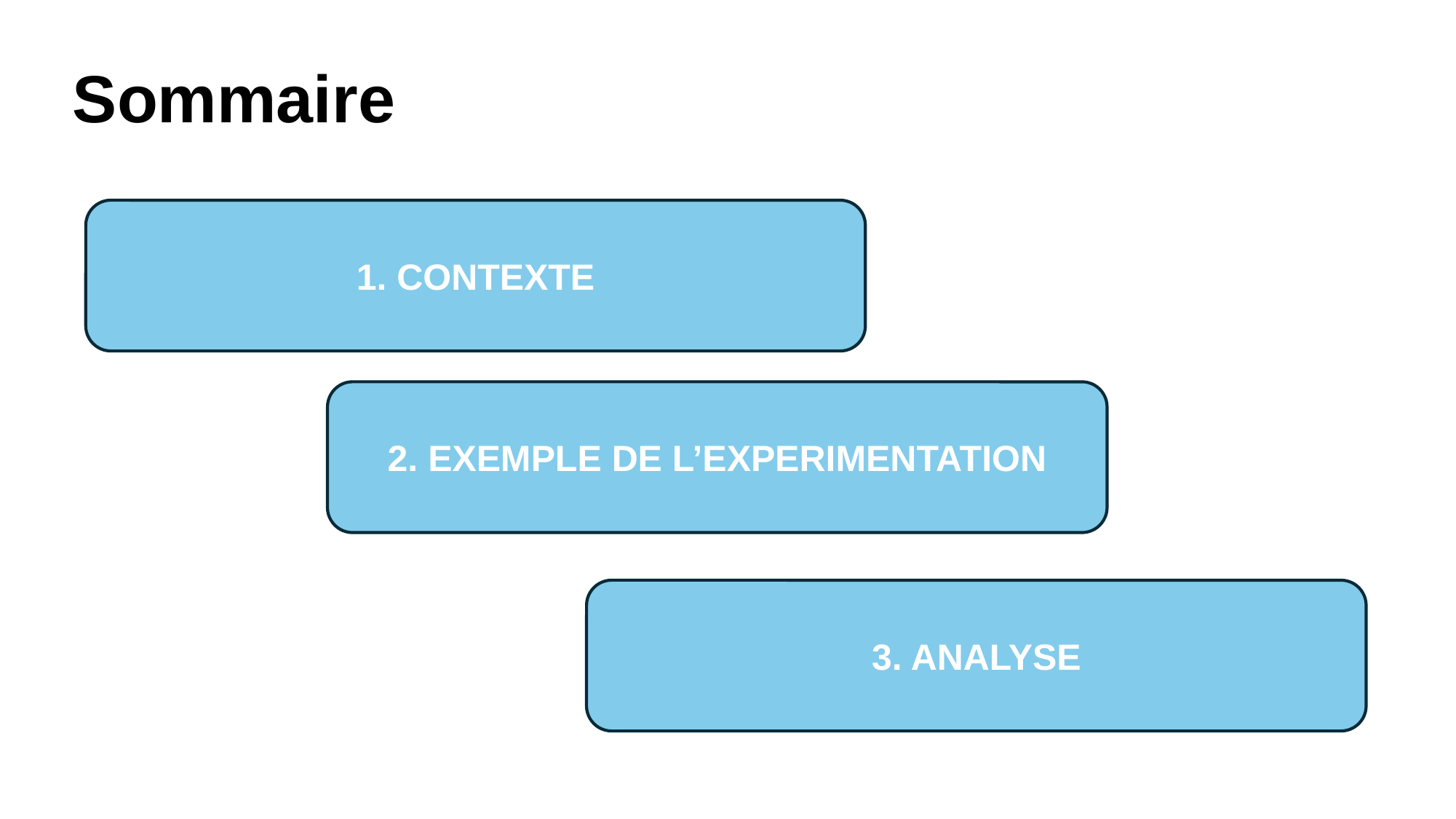

# Sommaire
1. CONTEXTE
2. EXEMPLE DE L’EXPERIMENTATION
3. ANALYSE